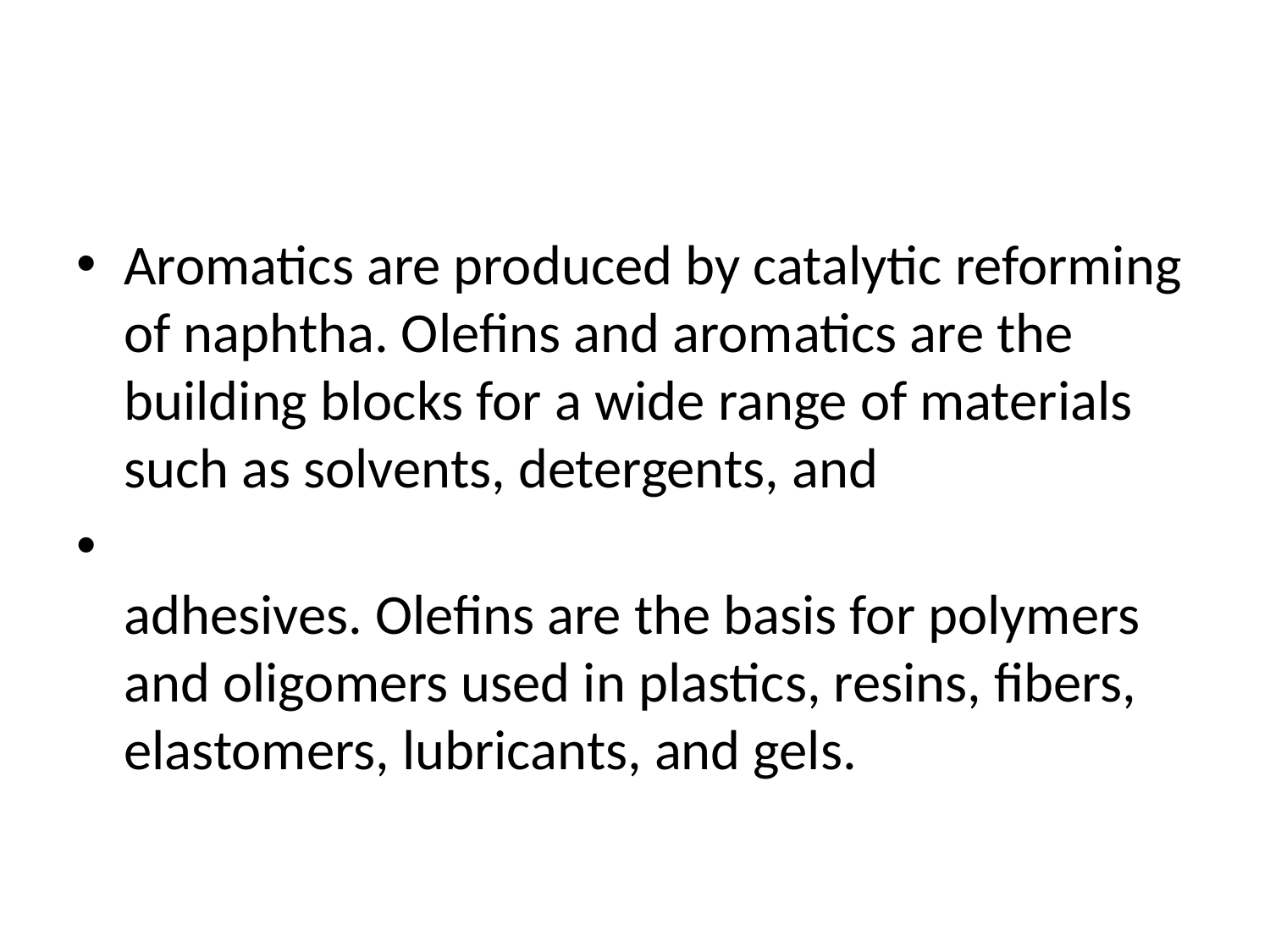

#
Aromatics are produced by catalytic reforming of naphtha. Olefins and aromatics are the building blocks for a wide range of materials such as solvents, detergents, and
adhesives. Olefins are the basis for polymers and oligomers used in plastics, resins, fibers, elastomers, lubricants, and gels.